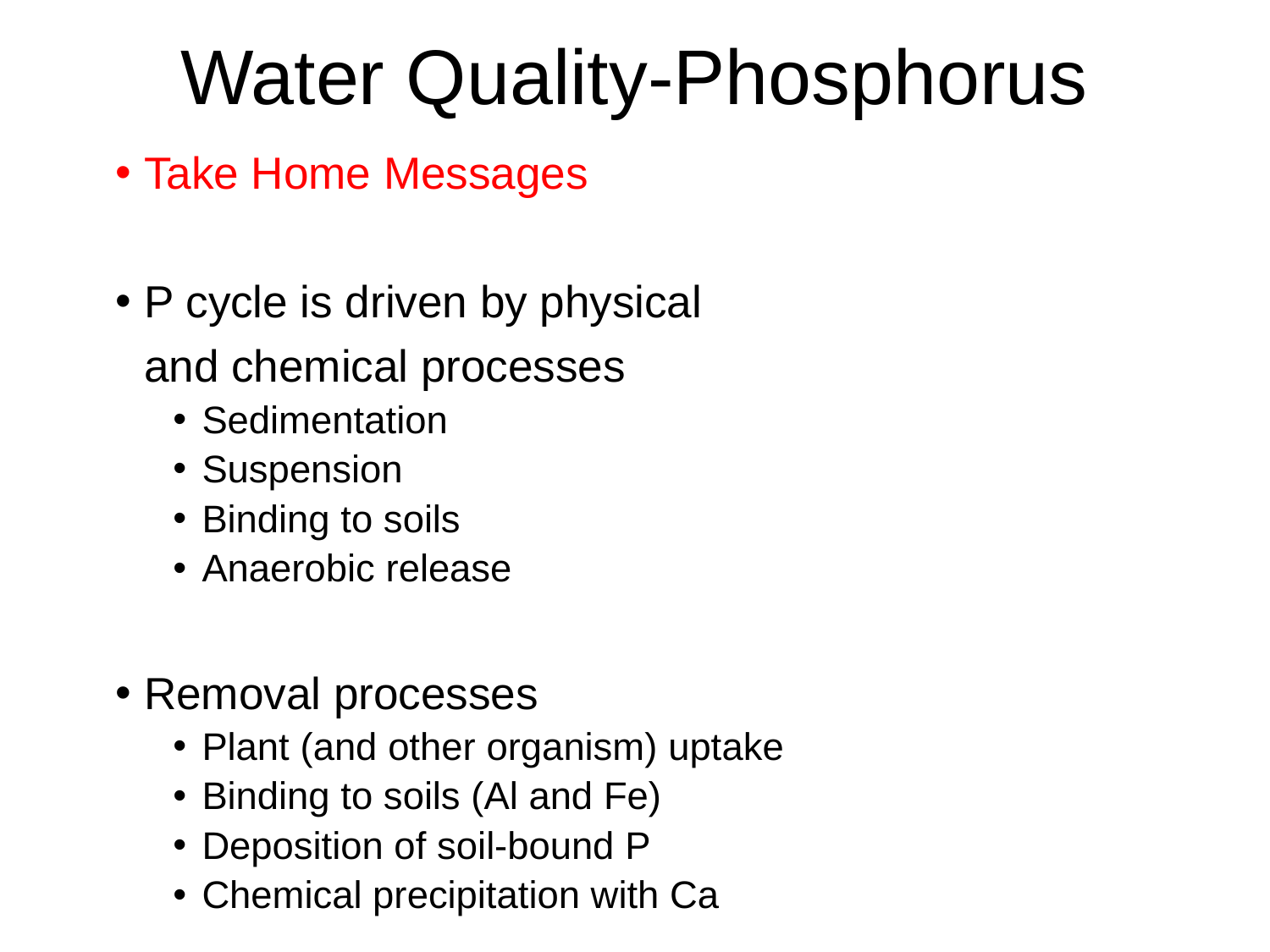

# Water Quality-Phosphorus
Take Home Messages

P cycle is driven by physical
	and chemical processes
Sedimentation
Suspension
Binding to soils
Anaerobic release

Removal processes
Plant (and other organism) uptake
Binding to soils (Al and Fe)
Deposition of soil-bound P
Chemical precipitation with Ca